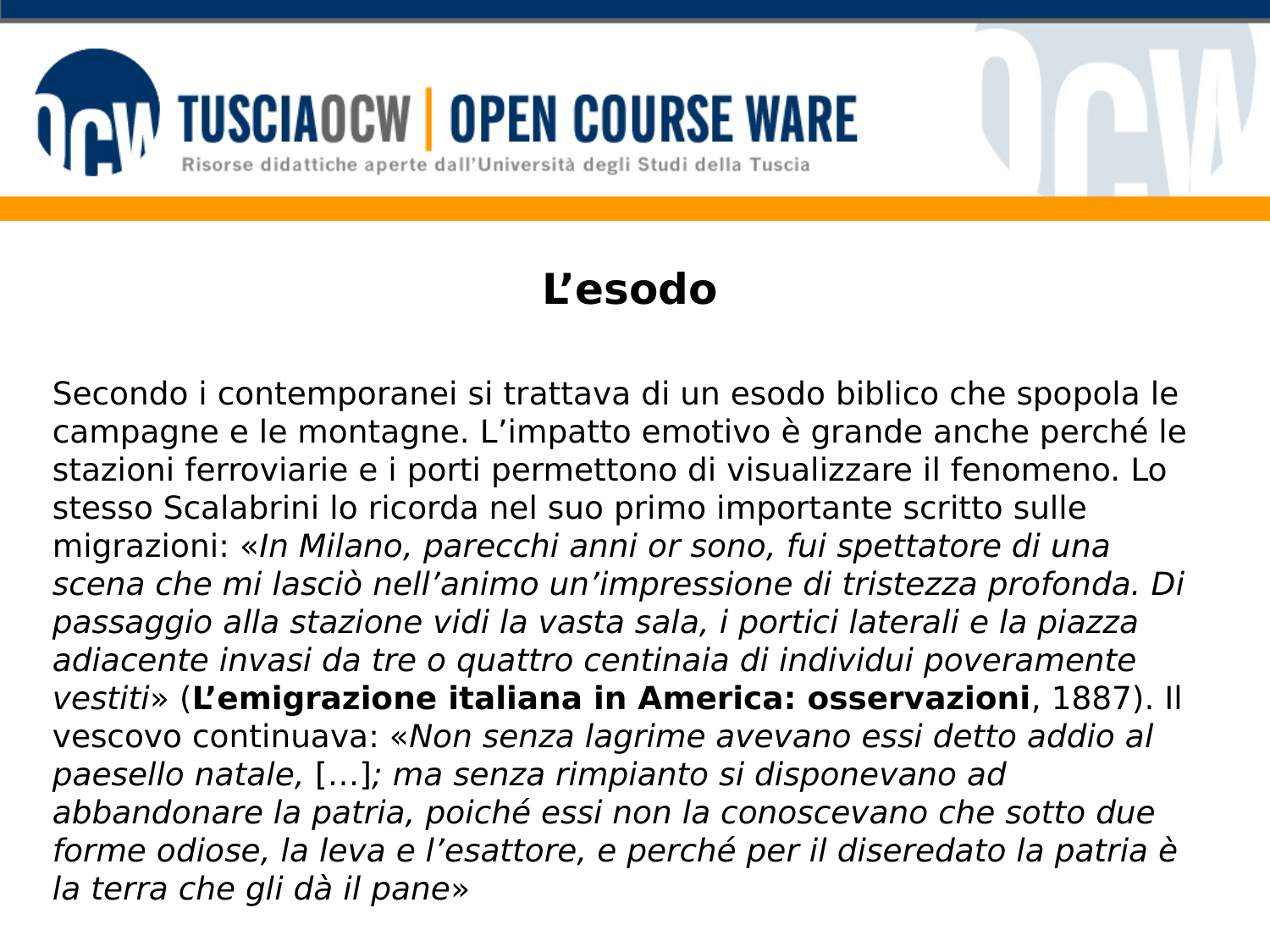

# L’esodo
Secondo i contemporanei si trattava di un esodo biblico che spopola le campagne e le montagne. L’impatto emotivo è grande anche perché le stazioni ferroviarie e i porti permettono di visualizzare il fenomeno. Lo stesso Scalabrini lo ricorda nel suo primo importante scritto sulle migrazioni: «In Milano, parecchi anni or sono, fui spettatore di una scena che mi lasciò nell’animo un’impressione di tristezza profonda. Di passaggio alla stazione vidi la vasta sala, i portici laterali e la piazza adiacente invasi da tre o quattro centinaia di individui poveramente vestiti» (L’emigrazione italiana in America: osservazioni, 1887). Il vescovo continuava: «Non senza lagrime avevano essi detto addio al paesello natale, […]; ma senza rimpianto si disponevano ad abbandonare la patria, poiché essi non la conoscevano che sotto due forme odiose, la leva e l’esattore, e perché per il diseredato la patria è la terra che gli dà il pane»